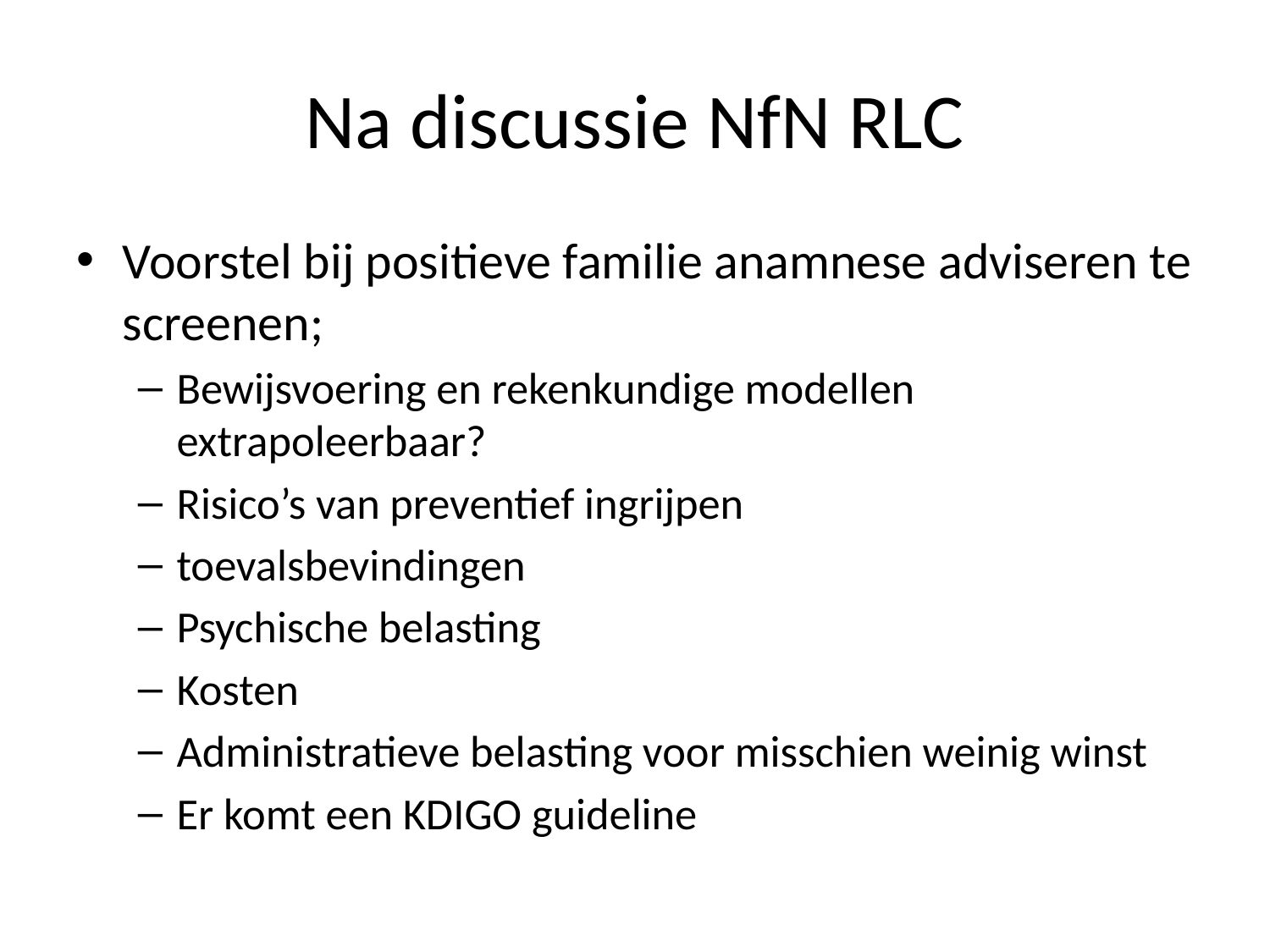

# Na discussie NfN RLC
Voorstel bij positieve familie anamnese adviseren te screenen;
Bewijsvoering en rekenkundige modellen extrapoleerbaar?
Risico’s van preventief ingrijpen
toevalsbevindingen
Psychische belasting
Kosten
Administratieve belasting voor misschien weinig winst
Er komt een KDIGO guideline